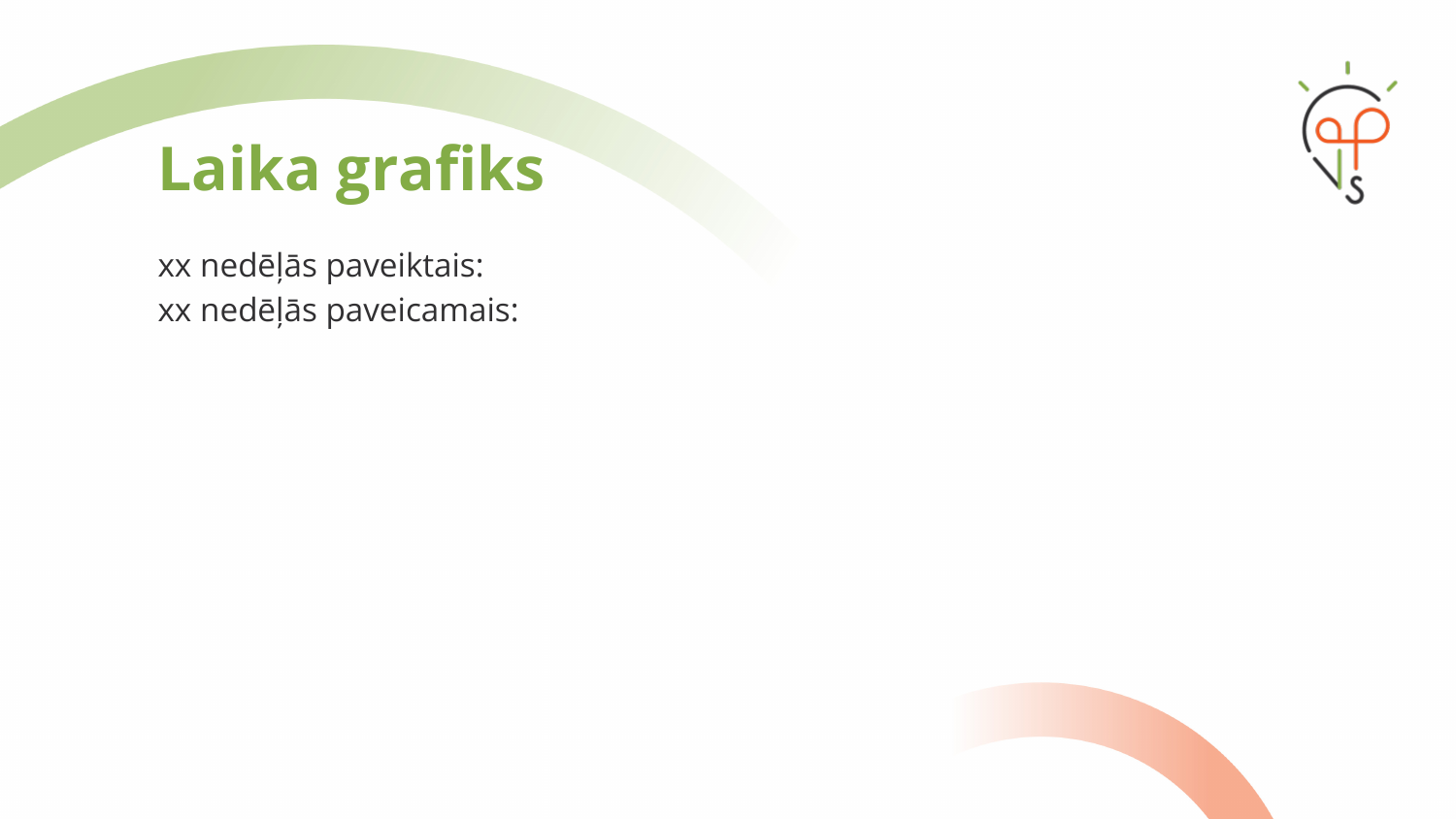

# Laika grafiks
xx nedēļās paveiktais:
xx nedēļās paveicamais: